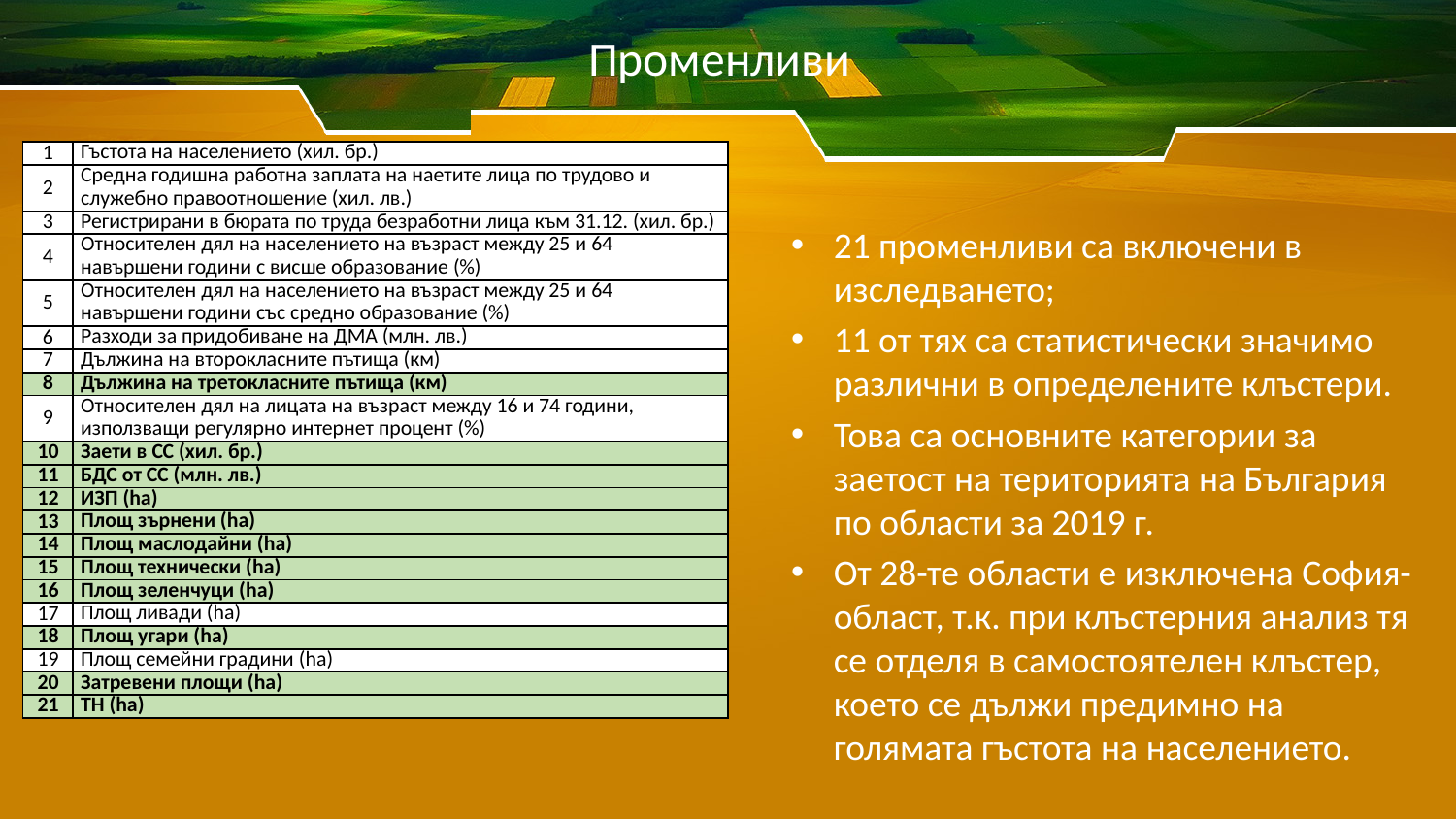

# Променливи
| 1 | Гъстота на населението (хил. бр.) |
| --- | --- |
| 2 | Средна годишна работна заплата на наетите лица по трудово и служебно правоотношение (хил. лв.) |
| 3 | Регистрирани в бюрата по труда безработни лица към 31.12. (хил. бр.) |
| 4 | Относителен дял на населението на възраст между 25 и 64 навършени години с висше образование (%) |
| 5 | Относителен дял на населението на възраст между 25 и 64 навършени години със средно образование (%) |
| 6 | Разходи за придобиване на ДМА (млн. лв.) |
| 7 | Дължина на второкласните пътища (км) |
| 8 | Дължина на третокласните пътища (км) |
| 9 | Относителен дял на лицата на възраст между 16 и 74 години, използващи регулярно интернет процент (%) |
| 10 | Заети в СС (хил. бр.) |
| 11 | БДС от СС (млн. лв.) |
| 12 | ИЗП (ha) |
| 13 | Площ зърнени (ha) |
| 14 | Площ маслодайни (ha) |
| 15 | Площ технически (ha) |
| 16 | Площ зеленчуци (ha) |
| 17 | Площ ливади (ha) |
| 18 | Площ угари (ha) |
| 19 | Площ семейни градини (ha) |
| 20 | Затревени площи (ha) |
| 21 | ТН (ha) |
21 променливи са включени в изследването;
11 от тях са статистически значимо различни в определените клъстери.
Това са основните категории за заетост на територията на България по области за 2019 г.
От 28-те области е изключена София-област, т.к. при клъстерния анализ тя се отделя в самостоятелен клъстер, което се дължи предимно на голямата гъстота на населението.